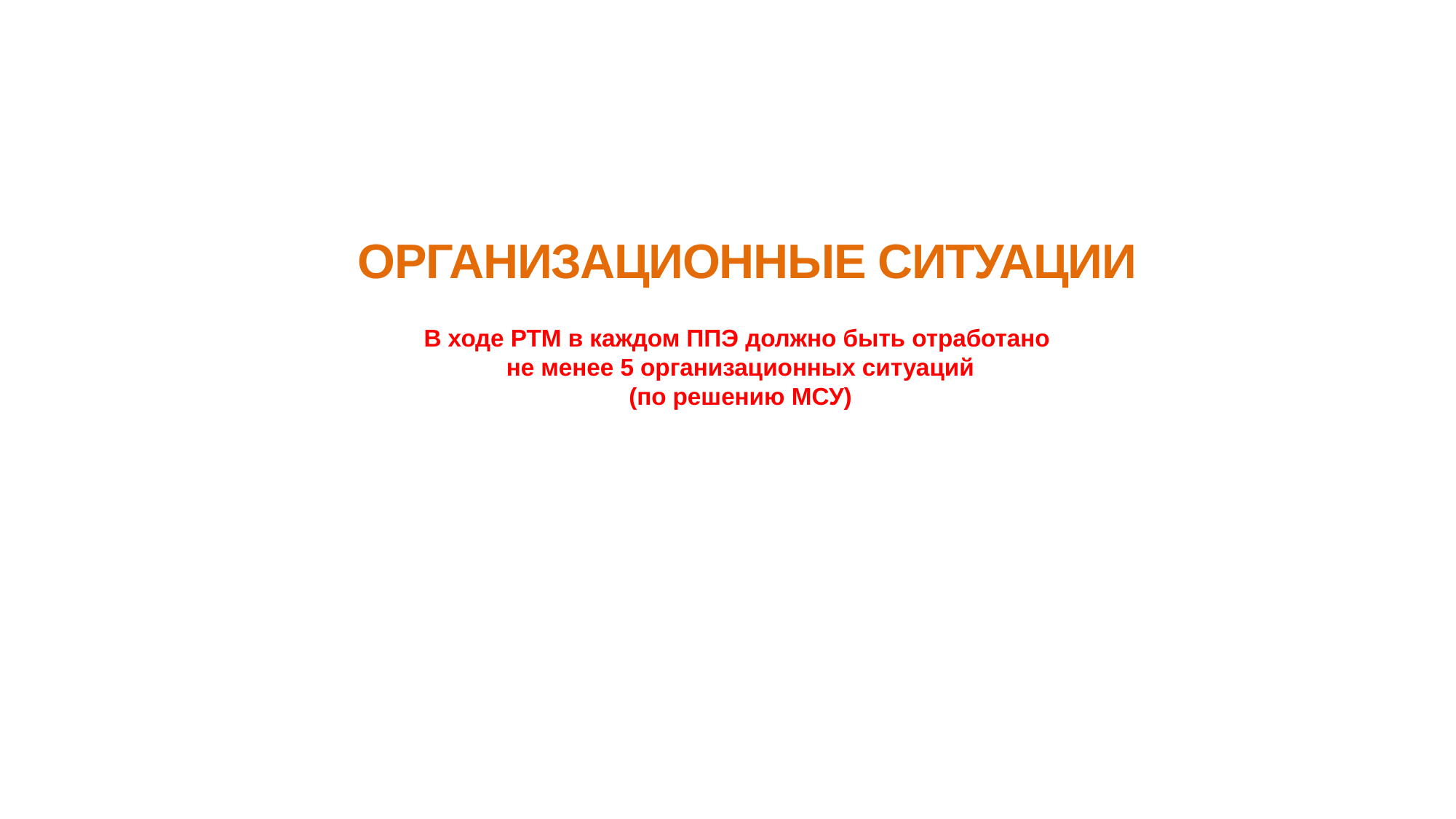

# ОРГАНИЗАЦИОННЫЕ СИТУАЦИИ
В ходе РТМ в каждом ППЭ должно быть отработано
не менее 5 организационных ситуаций
(по решению МСУ)